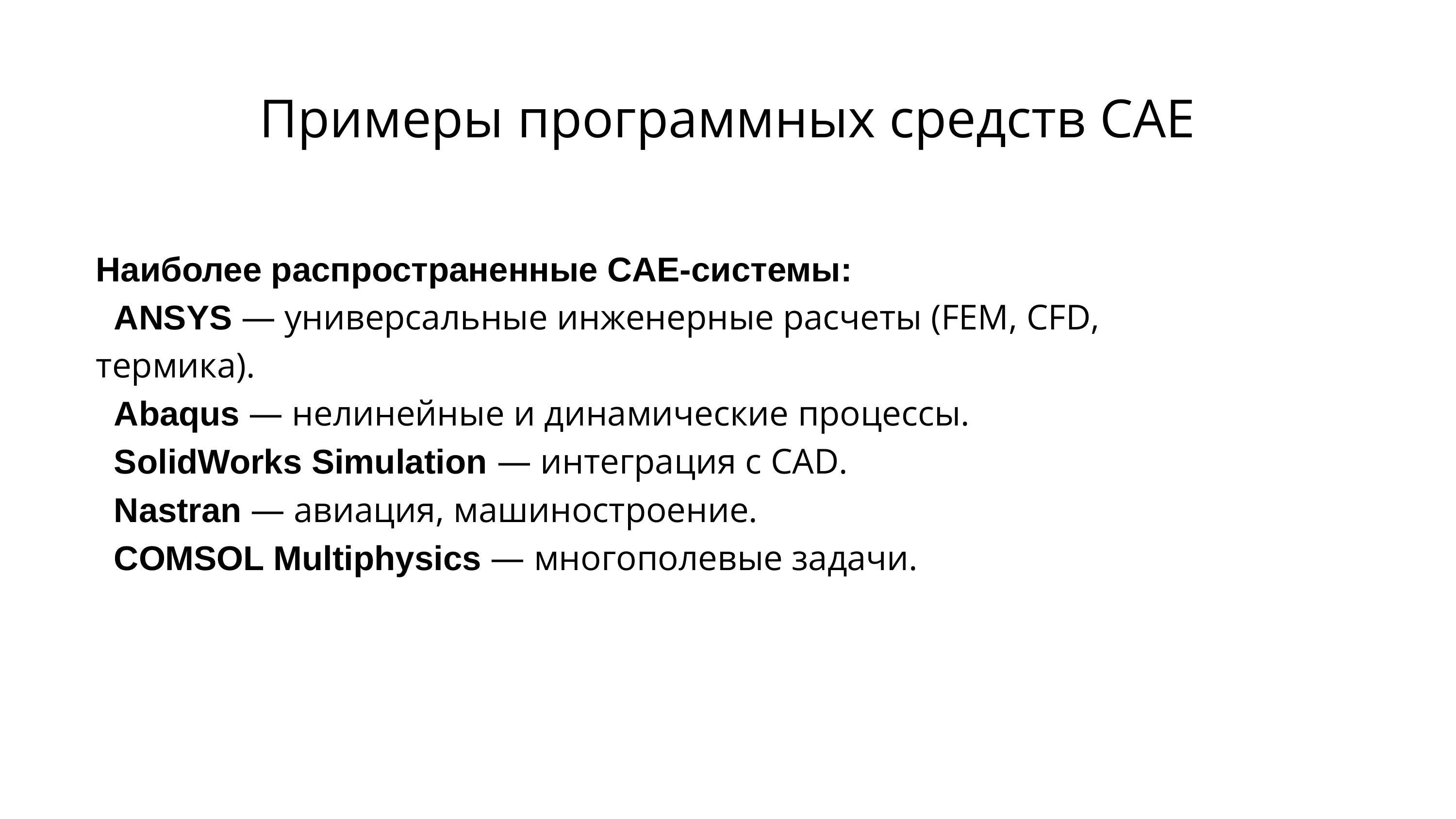

Примеры программных средств CAE
Наиболее распространенные CAE-системы:
  ANSYS — универсальные инженерные расчеты (FEM, CFD, термика).
  Abaqus — нелинейные и динамические процессы.
  SolidWorks Simulation — интеграция с CAD.
  Nastran — авиация, машиностроение.
  COMSOL Multiphysics — многополевые задачи.